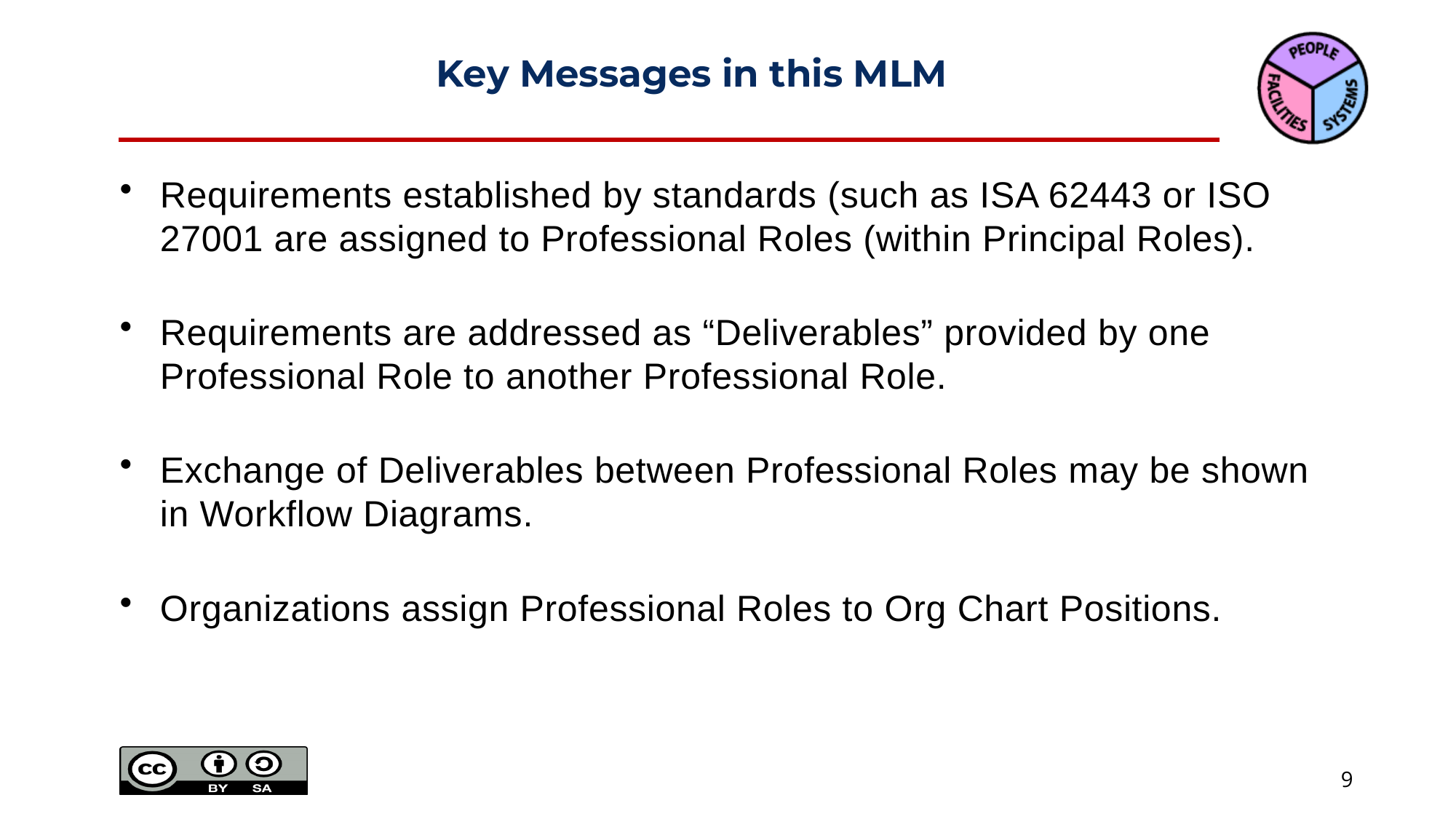

# Key Messages in this MLM
Requirements established by standards (such as ISA 62443 or ISO 27001 are assigned to Professional Roles (within Principal Roles).
Requirements are addressed as “Deliverables” provided by one Professional Role to another Professional Role.
Exchange of Deliverables between Professional Roles may be shown in Workflow Diagrams.
Organizations assign Professional Roles to Org Chart Positions.